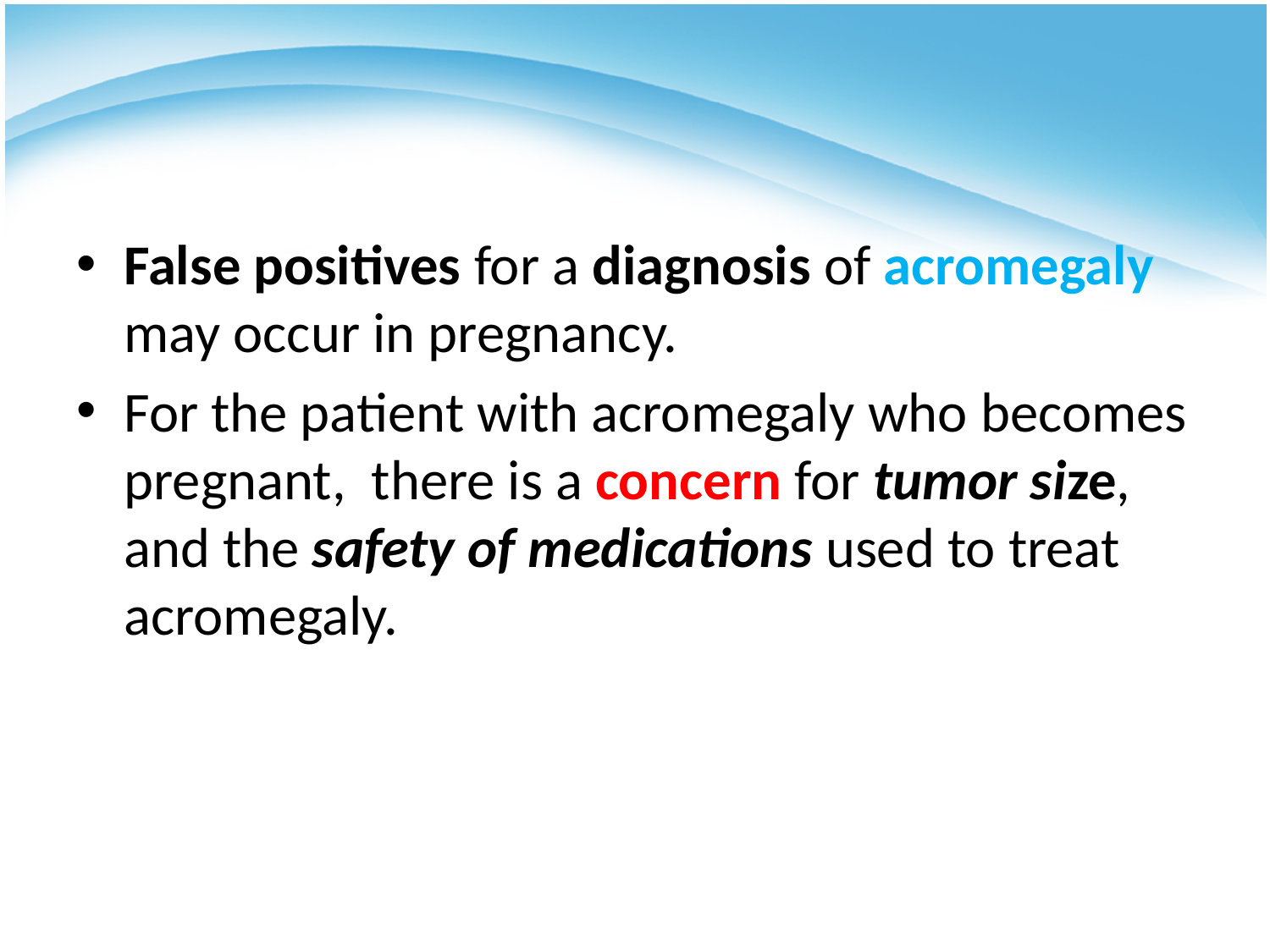

#
False positives for a diagnosis of acromegaly may occur in pregnancy.
For the patient with acromegaly who becomes pregnant,  there is a concern for tumor size, and the safety of medications used to treat acromegaly.